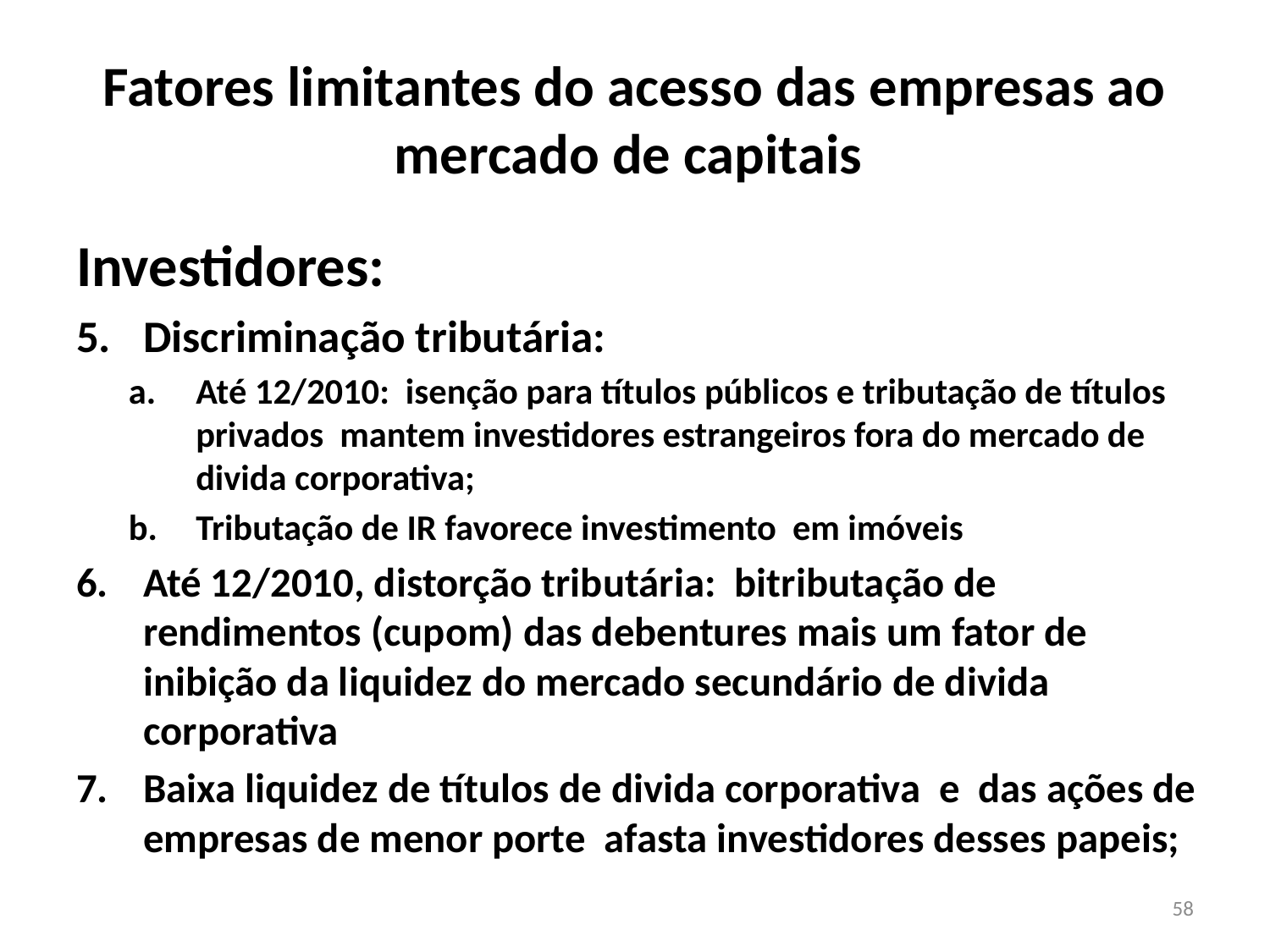

# Fatores limitantes do acesso das empresas ao mercado de capitais
Investidores:
Discriminação tributária:
Até 12/2010:  isenção para títulos públicos e tributação de títulos privados  mantem investidores estrangeiros fora do mercado de divida corporativa;
Tributação de IR favorece investimento  em imóveis
Até 12/2010, distorção tributária:  bitributação de rendimentos (cupom) das debentures mais um fator de inibição da liquidez do mercado secundário de divida corporativa
Baixa liquidez de títulos de divida corporativa  e  das ações de empresas de menor porte  afasta investidores desses papeis;
58